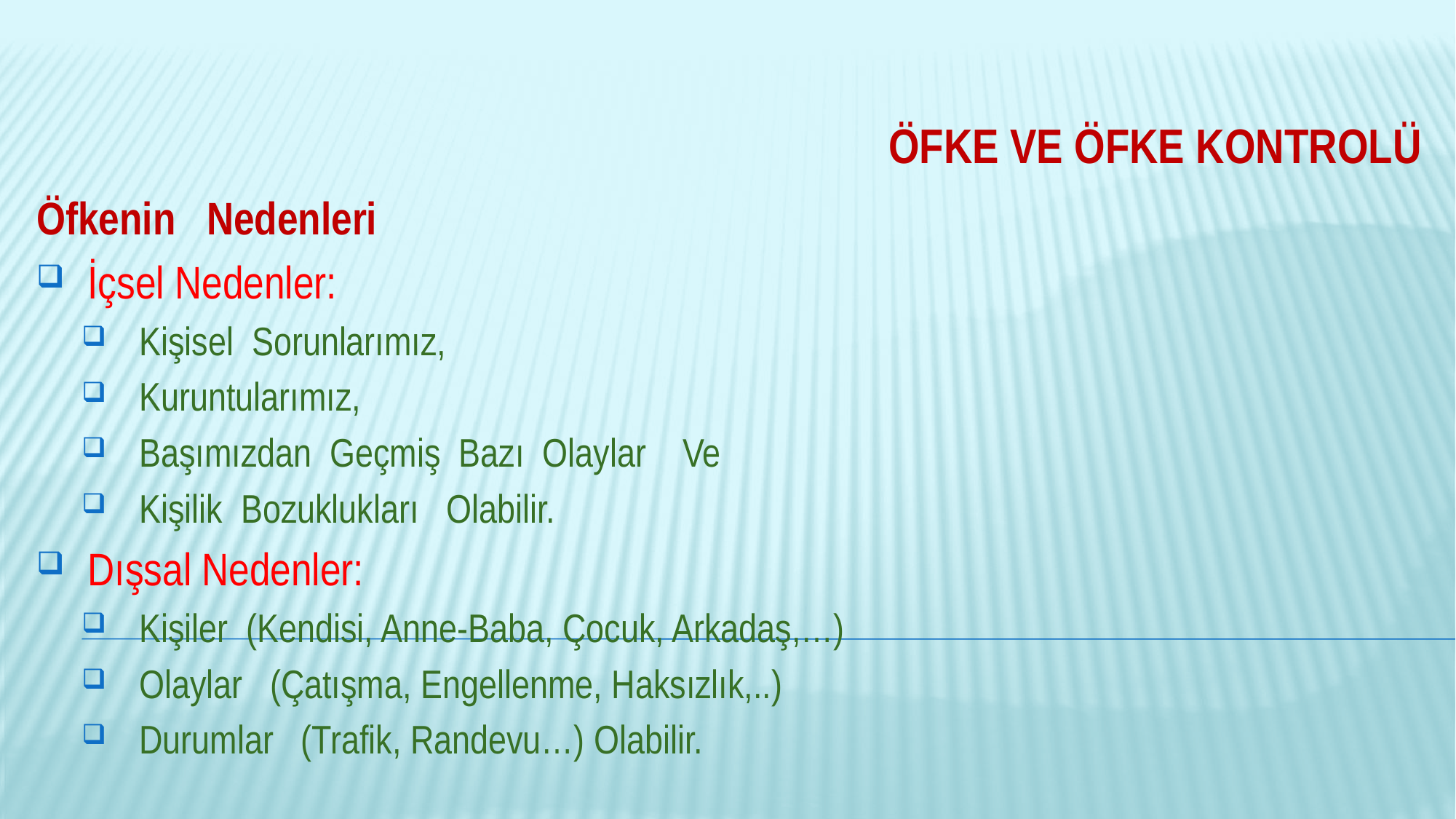

# Öfke Ve Öfke Kontrolü
Öfkenin   Nedenleri
İçsel Nedenler:
Kişisel  Sorunlarımız,
Kuruntularımız,
Başımızdan  Geçmiş  Bazı  Olaylar    Ve
Kişilik  Bozuklukları   Olabilir.
Dışsal Nedenler:
Kişiler  (Kendisi, Anne-Baba, Çocuk, Arkadaş,…)
Olaylar   (Çatışma, Engellenme, Haksızlık,..)
Durumlar   (Trafik, Randevu…) Olabilir.